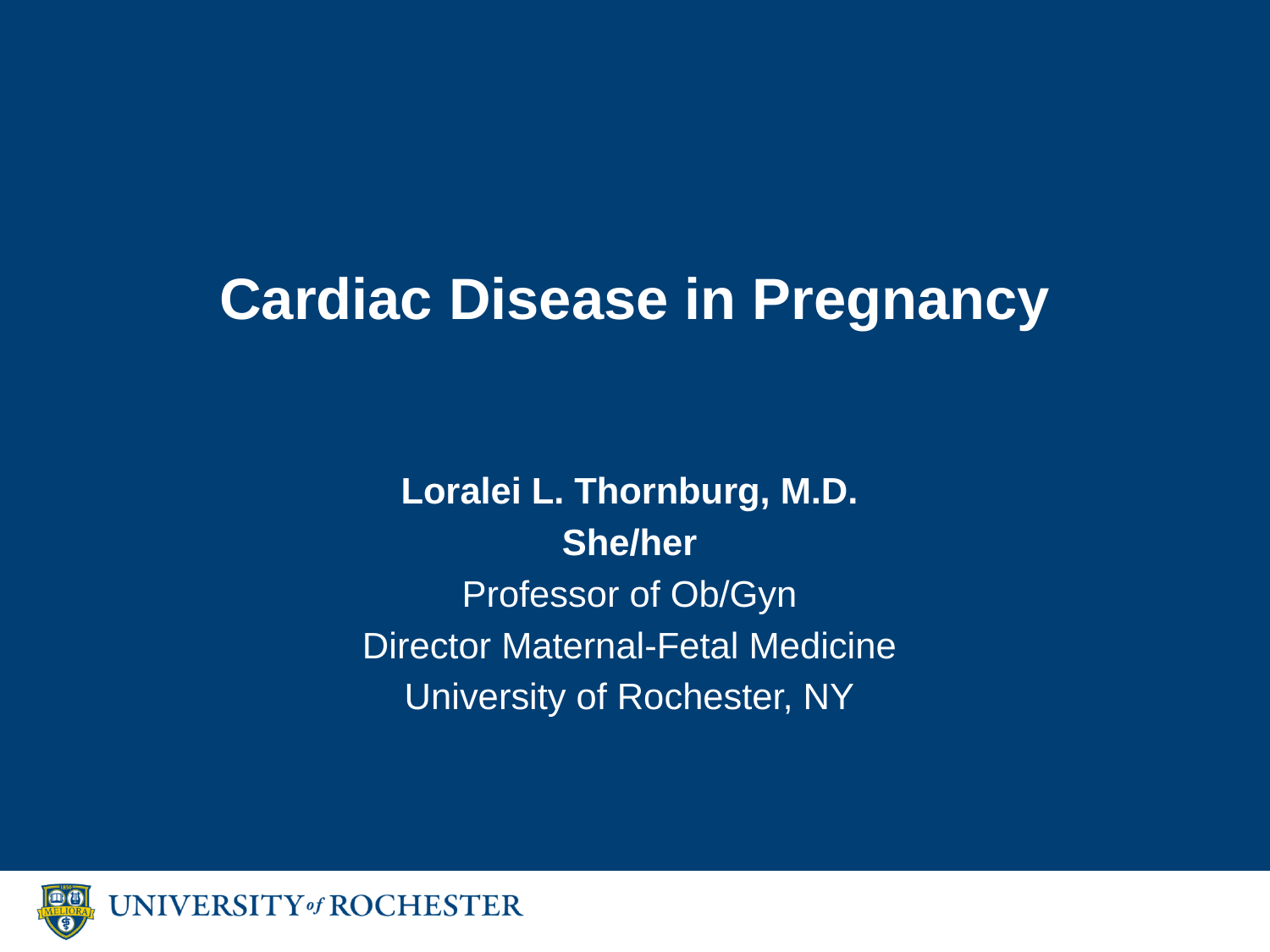

# Cardiac Disease in Pregnancy
Loralei L. Thornburg, M.D.
She/her
Professor of Ob/Gyn
Director Maternal-Fetal Medicine
University of Rochester, NY